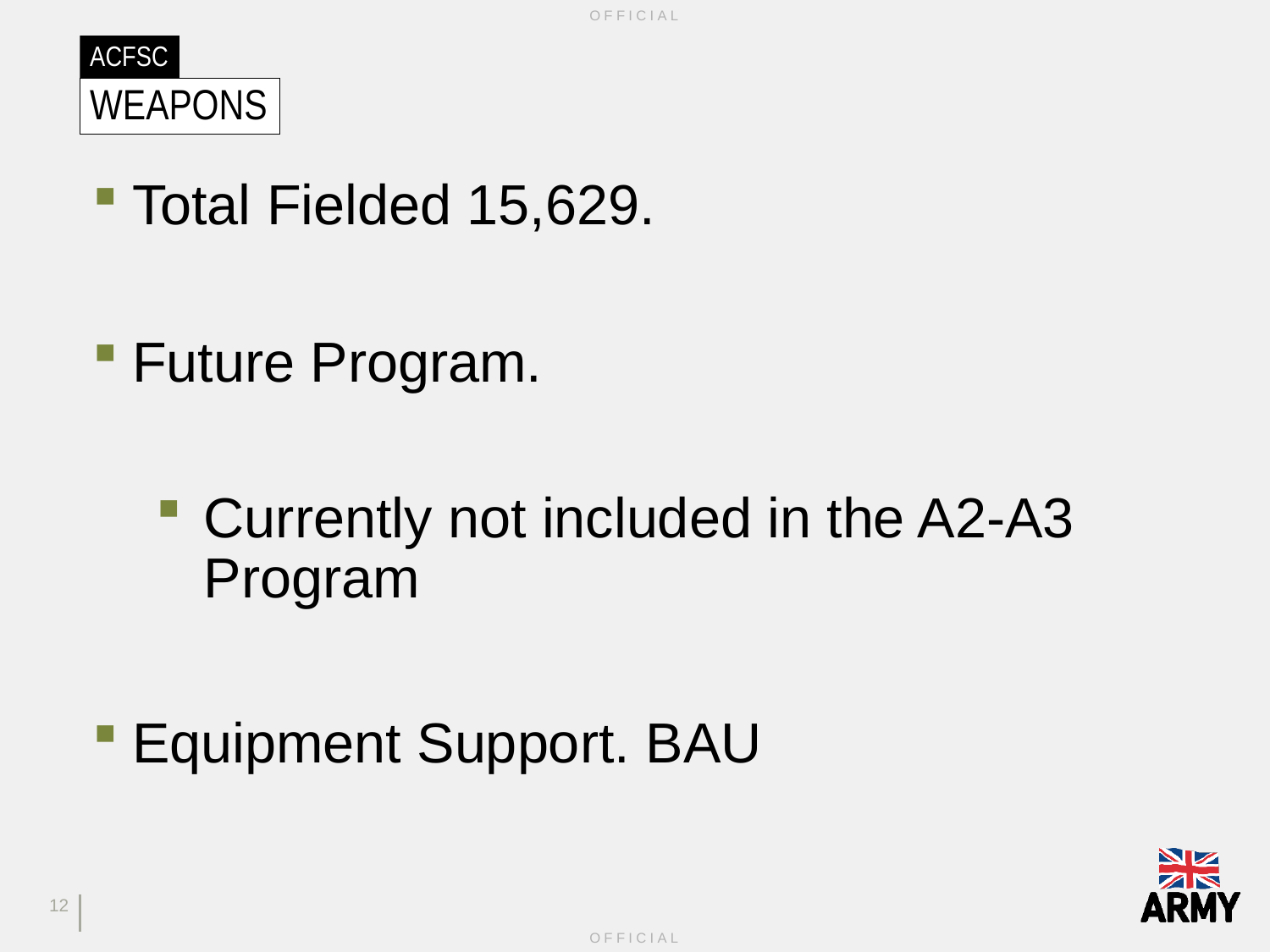

# ACFSC
WEAPONS
Total Fielded 15,629.

Future Program.

Currently not included in the A2-A3 Program

Equipment Support. BAU

12